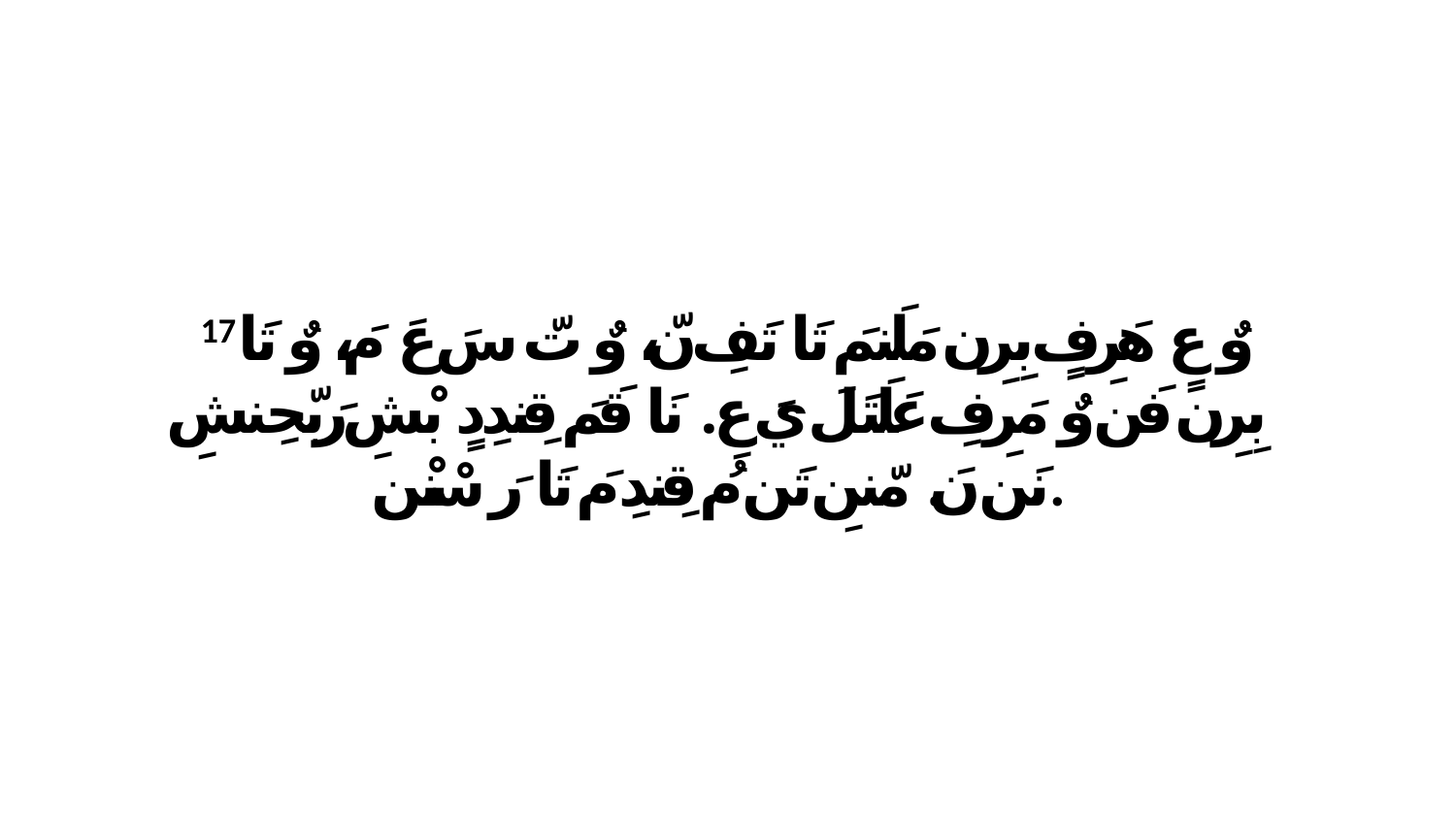

17 وٌ عٍ هَرِفٍ بِرِن مَلَنمَ تَا تَفِ نّ، وٌ تّ سَ عَ مَ، وٌ تَا بِرِن فَن وٌ مَرِفِ عَلَتَلَ يَ عِ. نَا قَمَ قِندِدٍ بْشِ رَبّحِنشِ نَن نَ. مّننِ تَن مُ قِندِ مَ تَا رَ سْنْن.